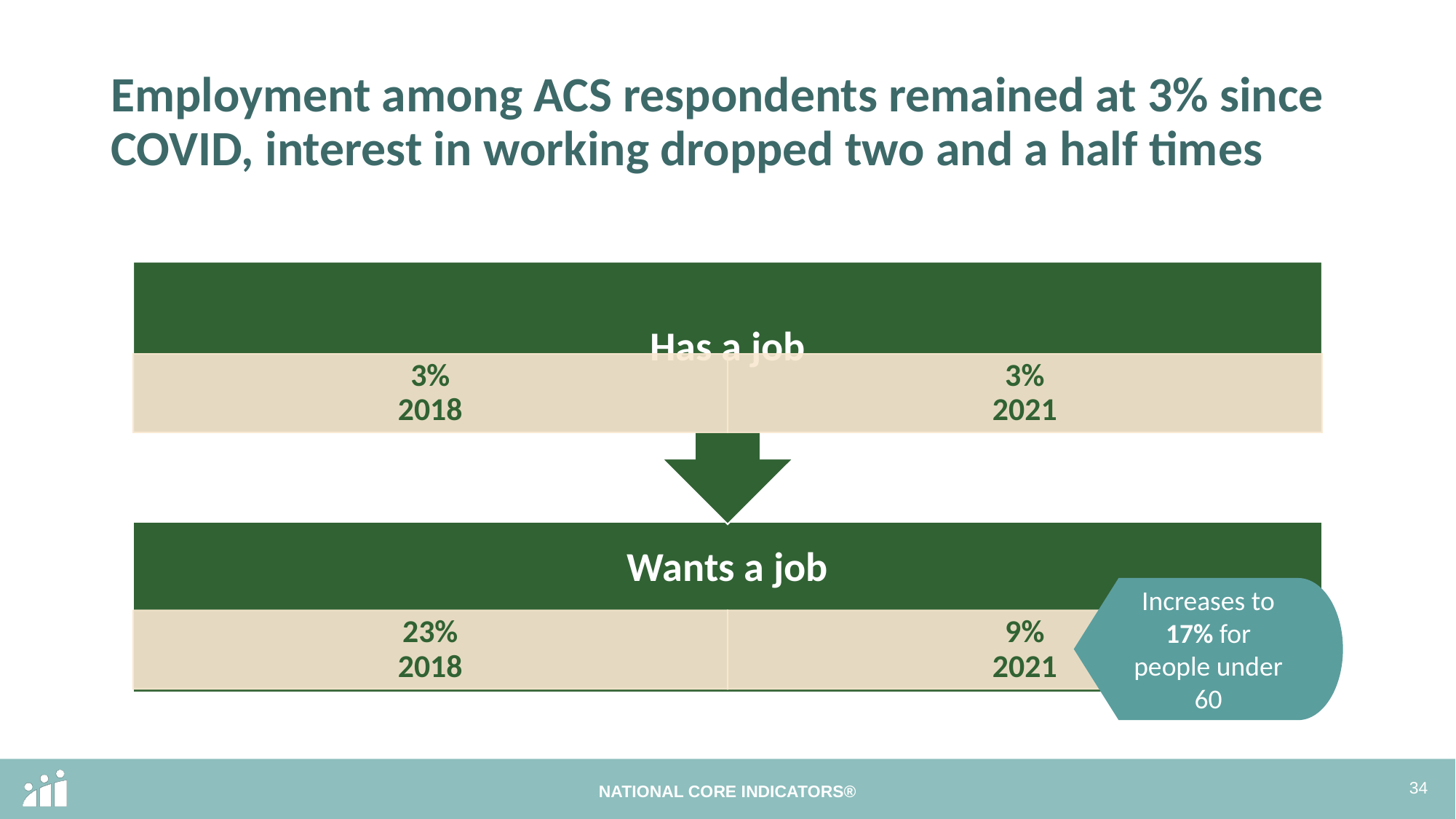

# Employment among ACS respondents remained at 3% since COVID, interest in working dropped two and a half times
Wants a job
23%
2018
9%
2021
Has a job
3%
2018
3%
2021
Increases to 17% for people under 60
34
NATIONAL CORE INDICATORS®